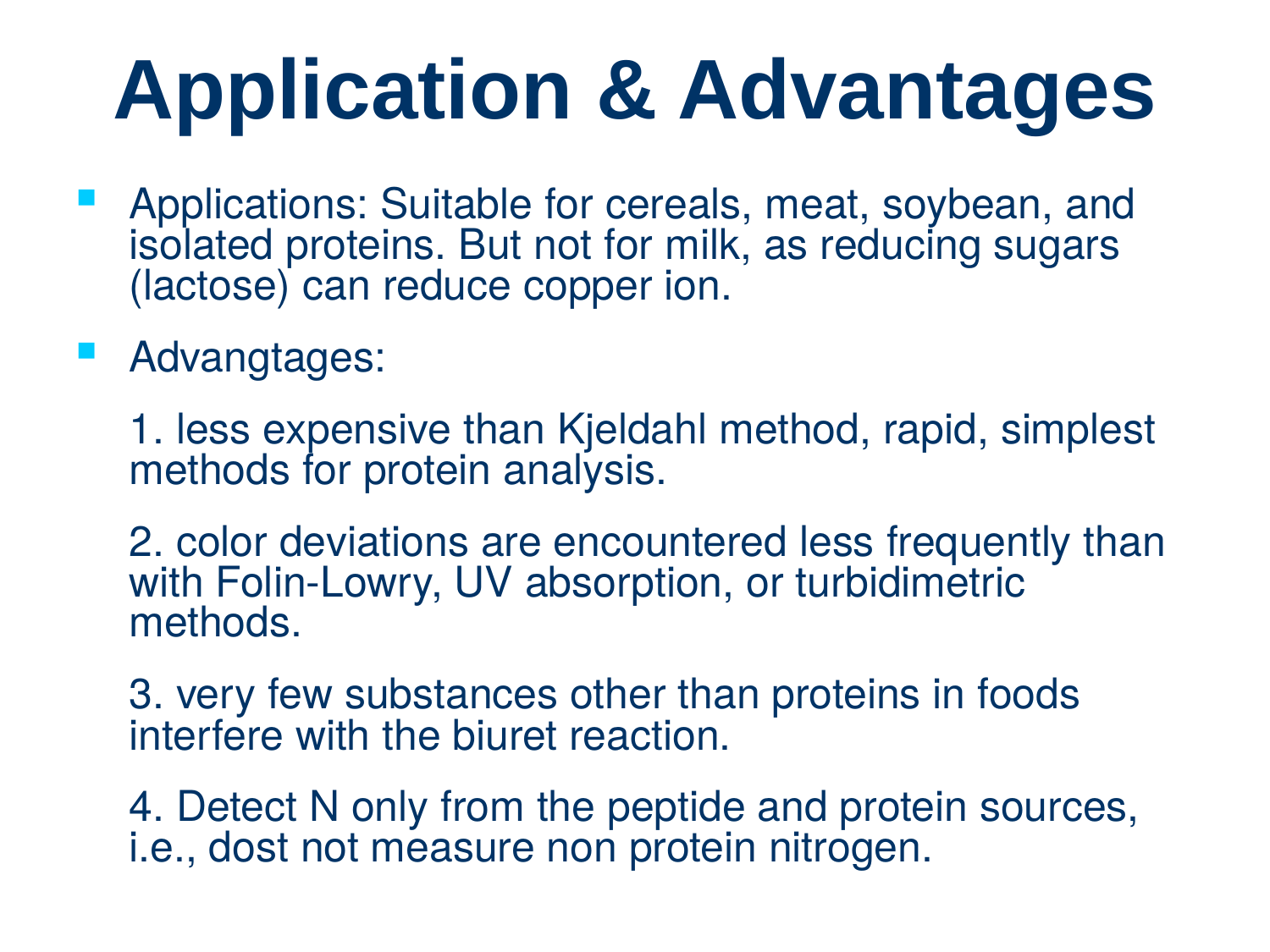

# Application & Advantages
Applications: Suitable for cereals, meat, soybean, and isolated proteins. But not for milk, as reducing sugars (lactose) can reduce copper ion.
Advangtages:
  	1. less expensive than Kjeldahl method, rapid, simplest methods for protein analysis.
  	2. color deviations are encountered less frequently than with Folin-Lowry, UV absorption, or turbidimetric methods.
  	3. very few substances other than proteins in foods interfere with the biuret reaction.
  	4. Detect N only from the peptide and protein sources, i.e., dost not measure non protein nitrogen.